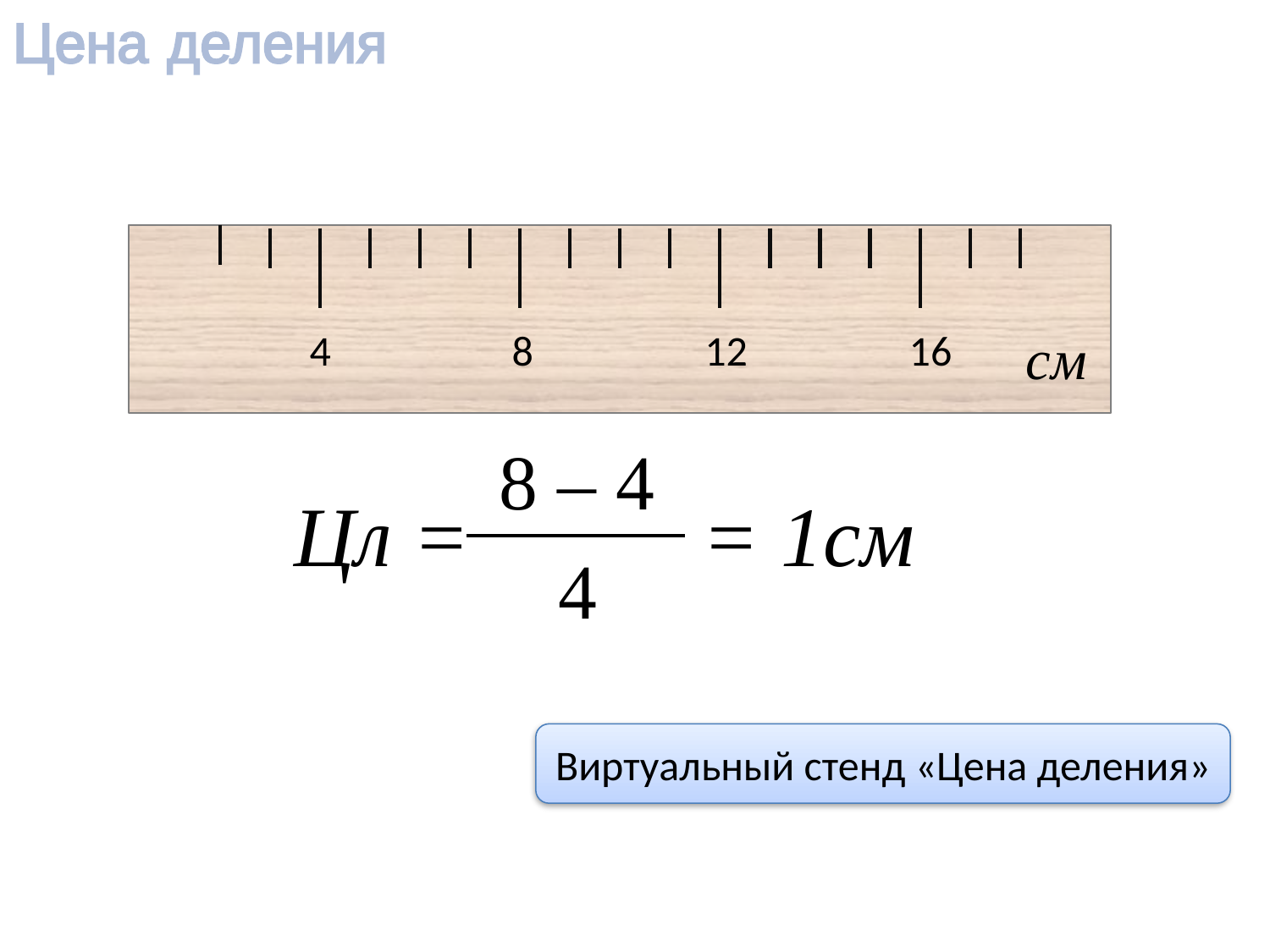

Цена деления

4                   8                  12                 16
см
8 – 4
Цл =           = 1см
4
Виртуальный стенд «Цена деления»